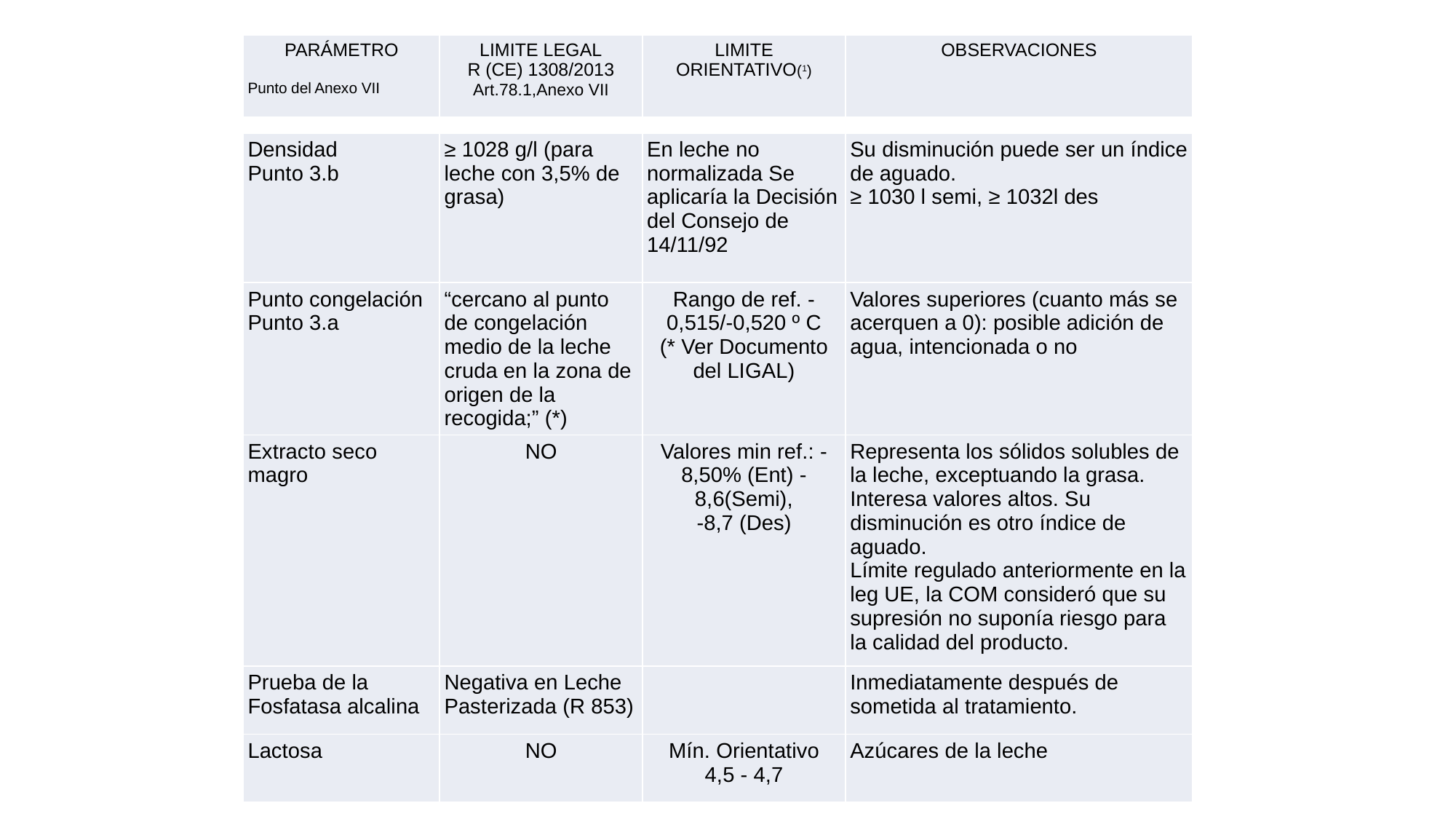

| PARÁMETRO   Punto del Anexo VII | LIMITE LEGAL R (CE) 1308/2013 Art.78.1,Anexo VII | LIMITE ORIENTATIVO(1) | OBSERVACIONES |
| --- | --- | --- | --- |
| Densidad Punto 3.b | ≥ 1028 g/l (para leche con 3,5% de grasa) | En leche no normalizada Se aplicaría la Decisión del Consejo de 14/11/92 | Su disminución puede ser un índice de aguado. ≥ 1030 l semi, ≥ 1032l des |
| --- | --- | --- | --- |
| Punto congelación Punto 3.a | “cercano al punto de congelación medio de la leche cruda en la zona de origen de la recogida;” (\*) | Rango de ref. - 0,515/-0,520 º C (\* Ver Documento del LIGAL) | Valores superiores (cuanto más se acerquen a 0): posible adición de agua, intencionada o no |
| Extracto seco magro | NO | Valores min ref.: -8,50% (Ent) -8,6(Semi), -8,7 (Des) | Representa los sólidos solubles de la leche, exceptuando la grasa. Interesa valores altos. Su disminución es otro índice de aguado. Límite regulado anteriormente en la leg UE, la COM consideró que su supresión no suponía riesgo para la calidad del producto. |
| Prueba de la Fosfatasa alcalina | Negativa en Leche Pasterizada (R 853) |  | Inmediatamente después de sometida al tratamiento. |
| Lactosa | NO | Mín. Orientativo 4,5 - 4,7 | Azúcares de la leche |